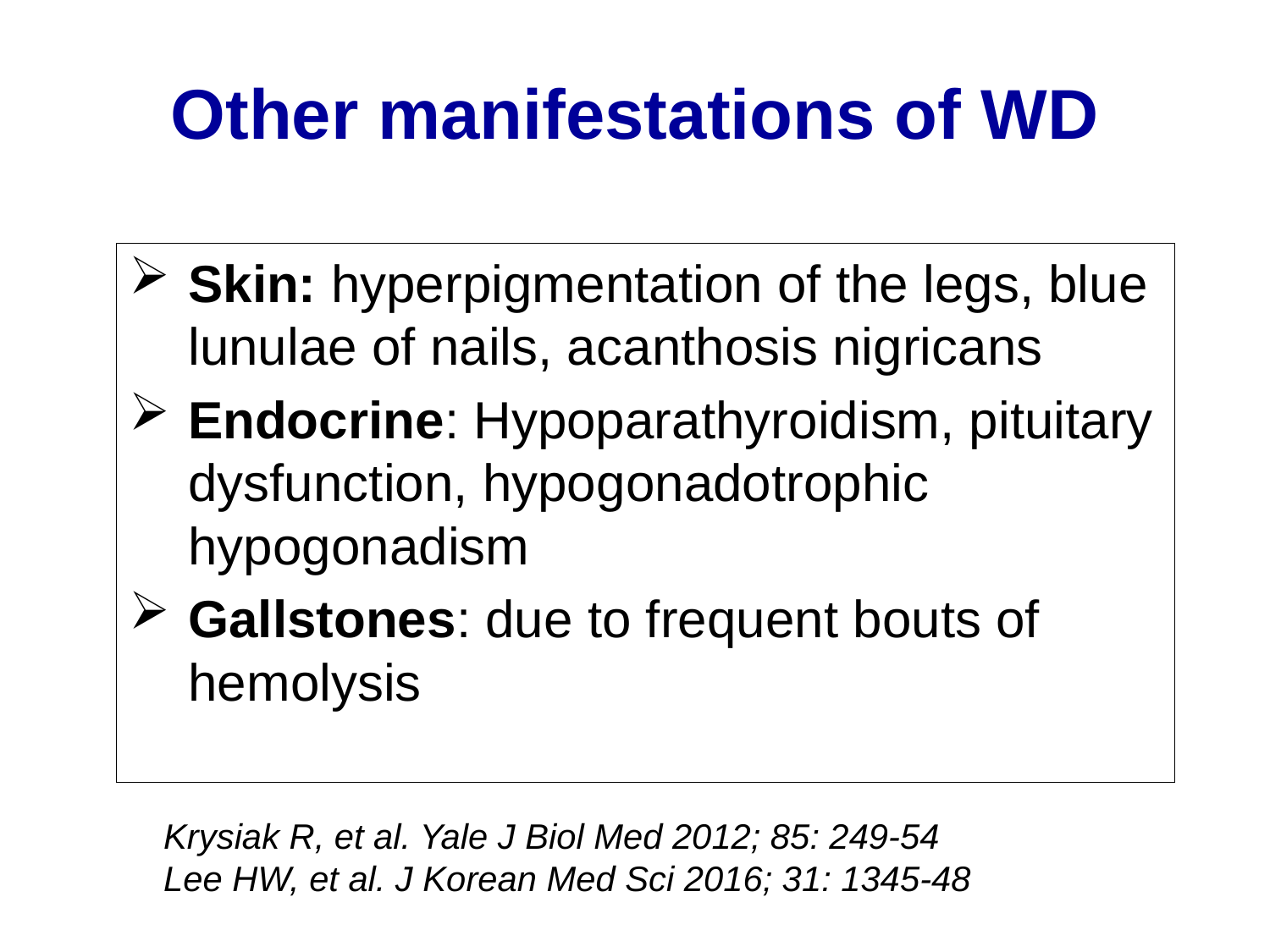

# Other manifestations of WD
Skin: hyperpigmentation of the legs, blue lunulae of nails, acanthosis nigricans
Endocrine: Hypoparathyroidism, pituitary dysfunction, hypogonadotrophic hypogonadism
Gallstones: due to frequent bouts of hemolysis
Krysiak R, et al. Yale J Biol Med 2012; 85: 249-54
Lee HW, et al. J Korean Med Sci 2016; 31: 1345-48